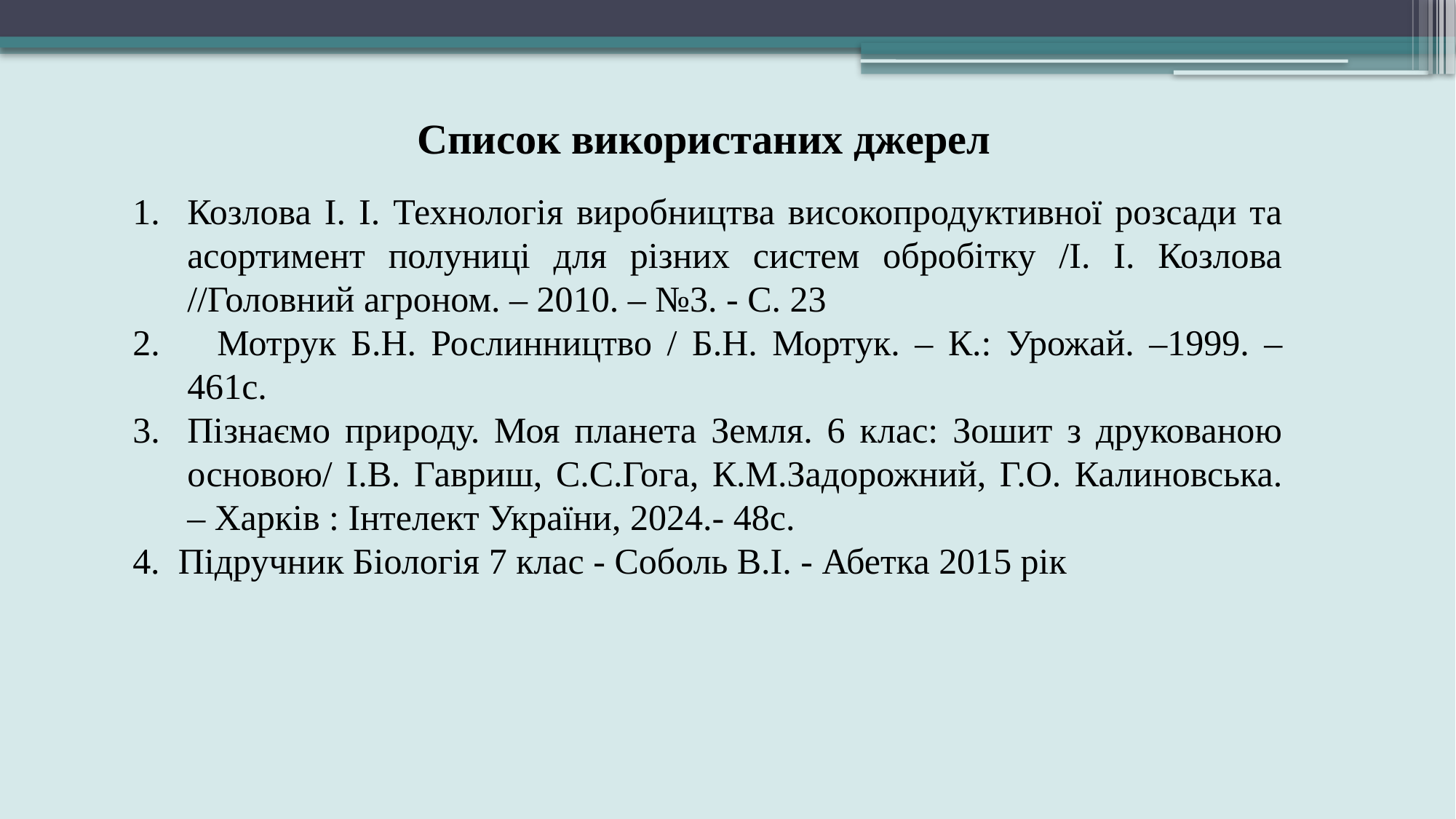

Список використаних джерел
Козлова І. І. Технологія виробництва високопродуктивної розсади та асортимент полуниці для різних систем обробітку /І. І. Козлова //Головний агроном. – 2010. – №3. - С. 23
  Мотрук Б.Н. Рослинництво / Б.Н. Мортук. – К.: Урожай. –1999. – 461с.
Пізнаємо природу. Моя планета Земля. 6 клас: Зошит з друкованою основою/ І.В. Гавриш, С.С.Гога, К.М.Задорожний, Г.О. Калиновська. – Харків : Інтелект України, 2024.- 48с.
4.  Підручник Біологія 7 клас - Соболь В.І. - Абетка 2015 рік